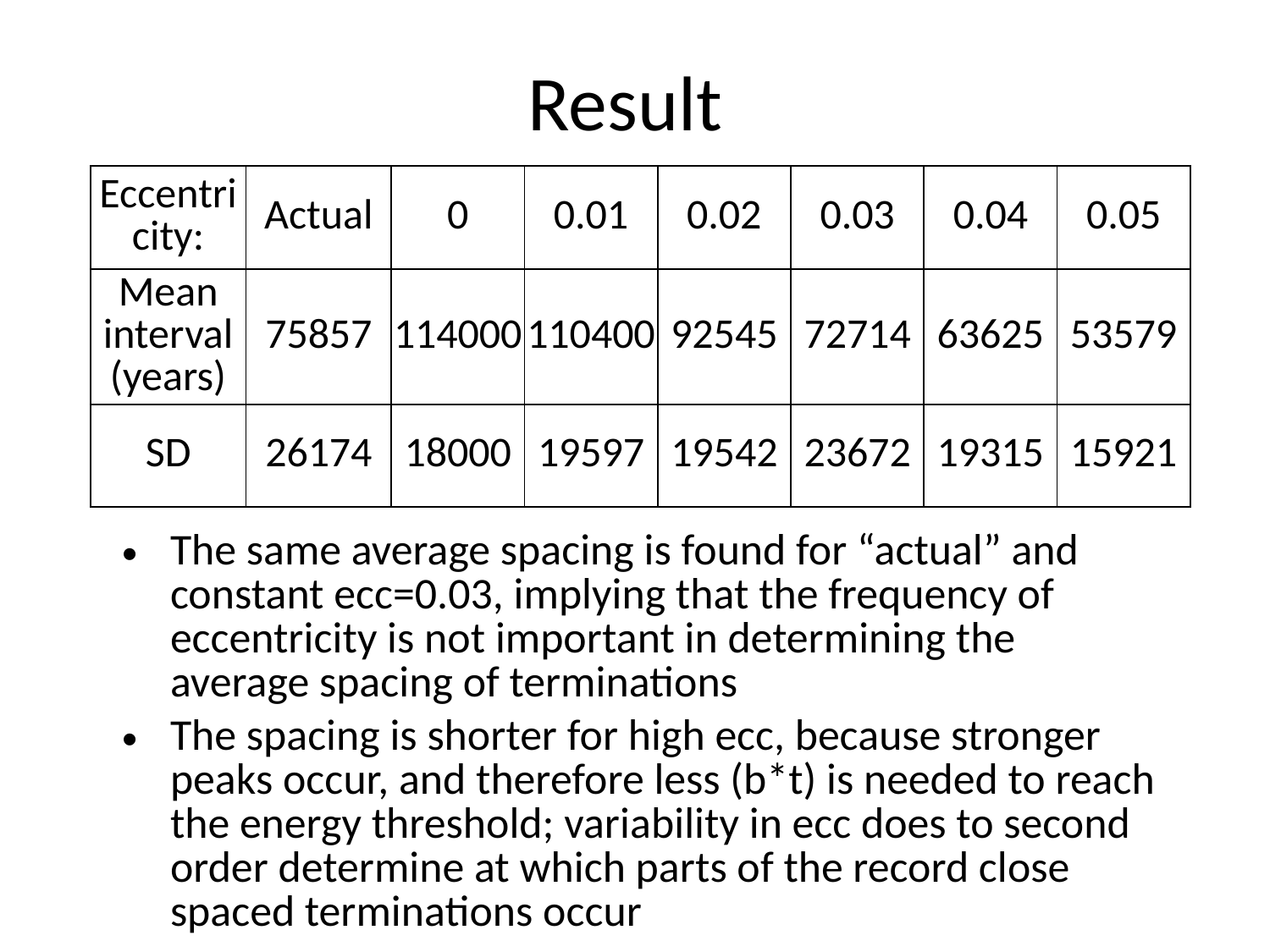

# Result
| Eccentricity: | Actual | 0 | 0.01 | 0.02 | 0.03 | 0.04 | 0.05 |
| --- | --- | --- | --- | --- | --- | --- | --- |
| Mean interval (years) | 75857 | 114000 | 110400 | 92545 | 72714 | 63625 | 53579 |
| SD | 26174 | 18000 | 19597 | 19542 | 23672 | 19315 | 15921 |
The same average spacing is found for “actual” and constant ecc=0.03, implying that the frequency of eccentricity is not important in determining the average spacing of terminations
The spacing is shorter for high ecc, because stronger peaks occur, and therefore less (b*t) is needed to reach the energy threshold; variability in ecc does to second order determine at which parts of the record close spaced terminations occur